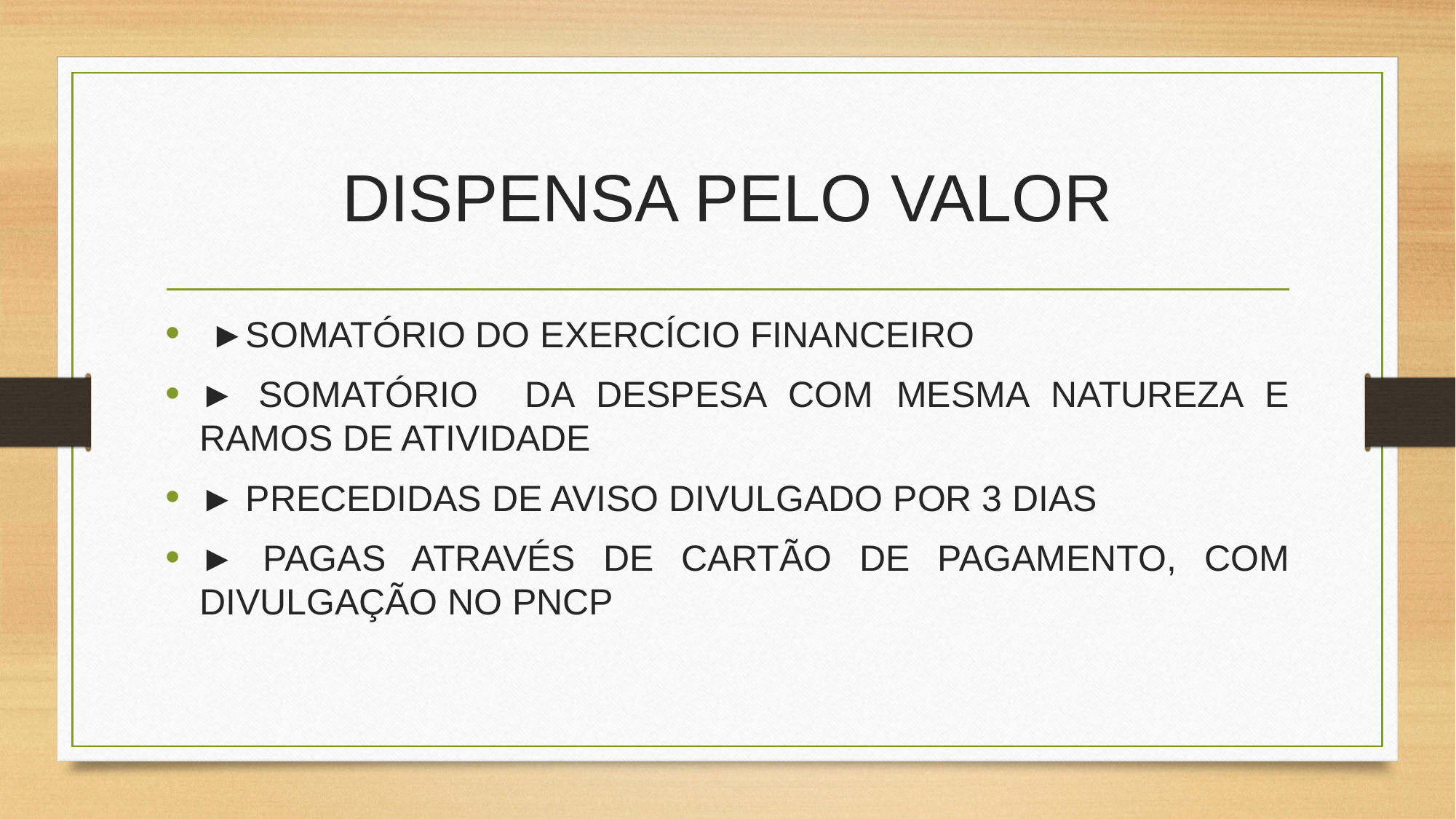

# DISPENSA PELO VALOR
 ►SOMATÓRIO DO EXERCÍCIO FINANCEIRO
► SOMATÓRIO  DA DESPESA COM MESMA NATUREZA E RAMOS DE ATIVIDADE
► PRECEDIDAS DE AVISO DIVULGADO POR 3 DIAS
► PAGAS ATRAVÉS DE CARTÃO DE PAGAMENTO, COM DIVULGAÇÃO NO PNCP